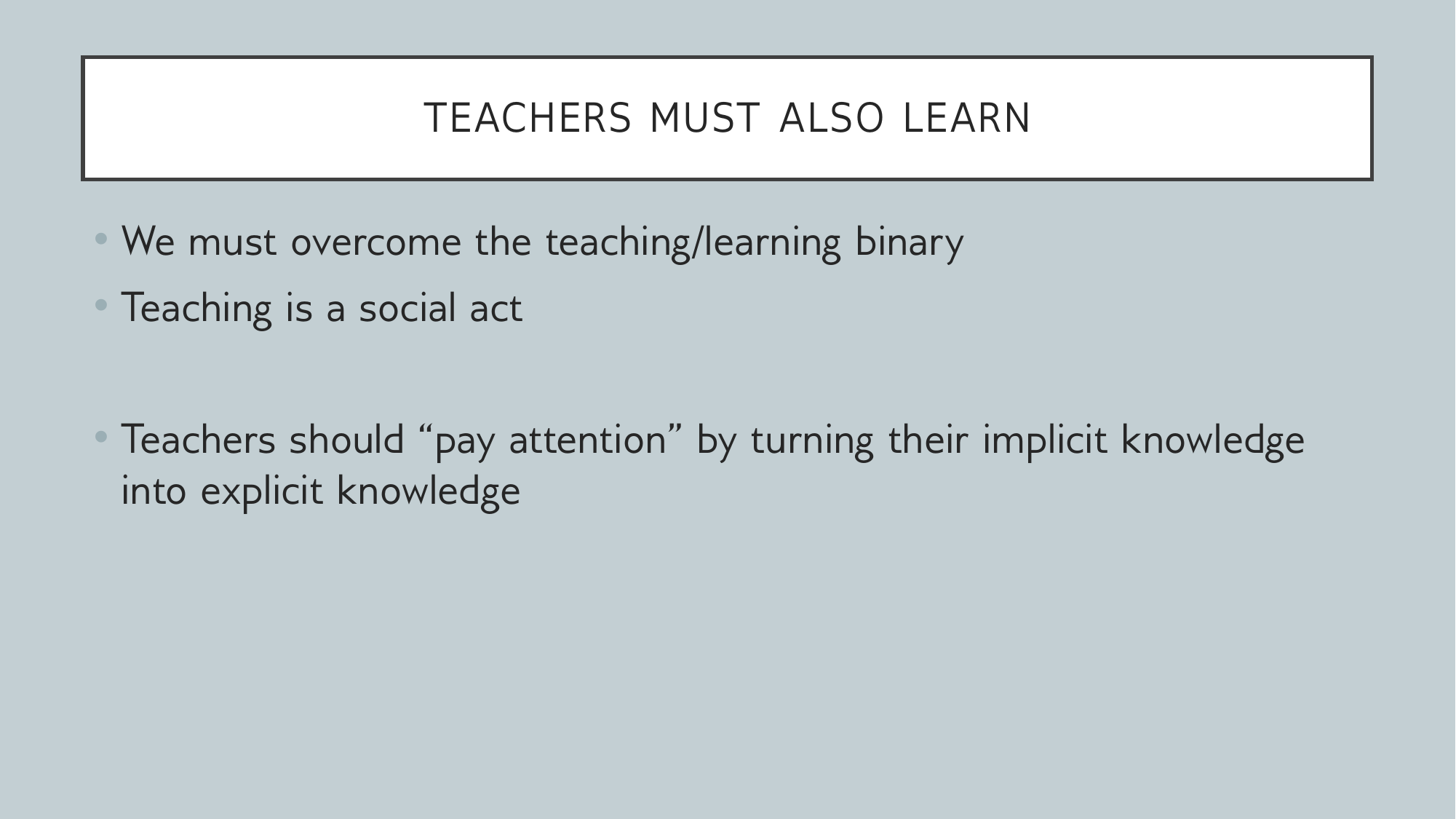

# Teachers must also learn
We must overcome the teaching/learning binary
Teaching is a social act

Teachers should “pay attention” by turning their implicit knowledge into explicit knowledge